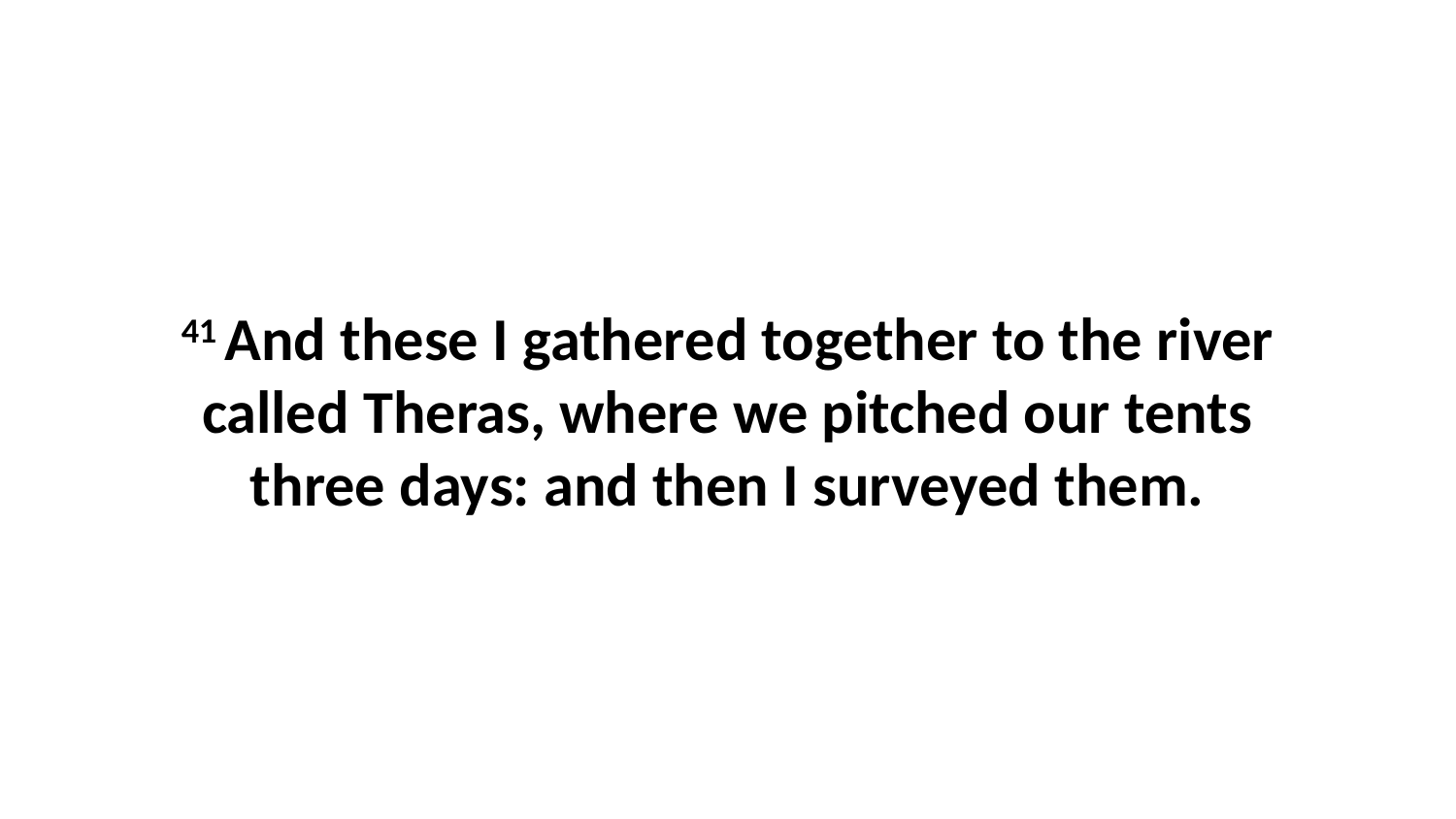

41 And these I gathered together to the river called Theras, where we pitched our tents three days: and then I surveyed them.